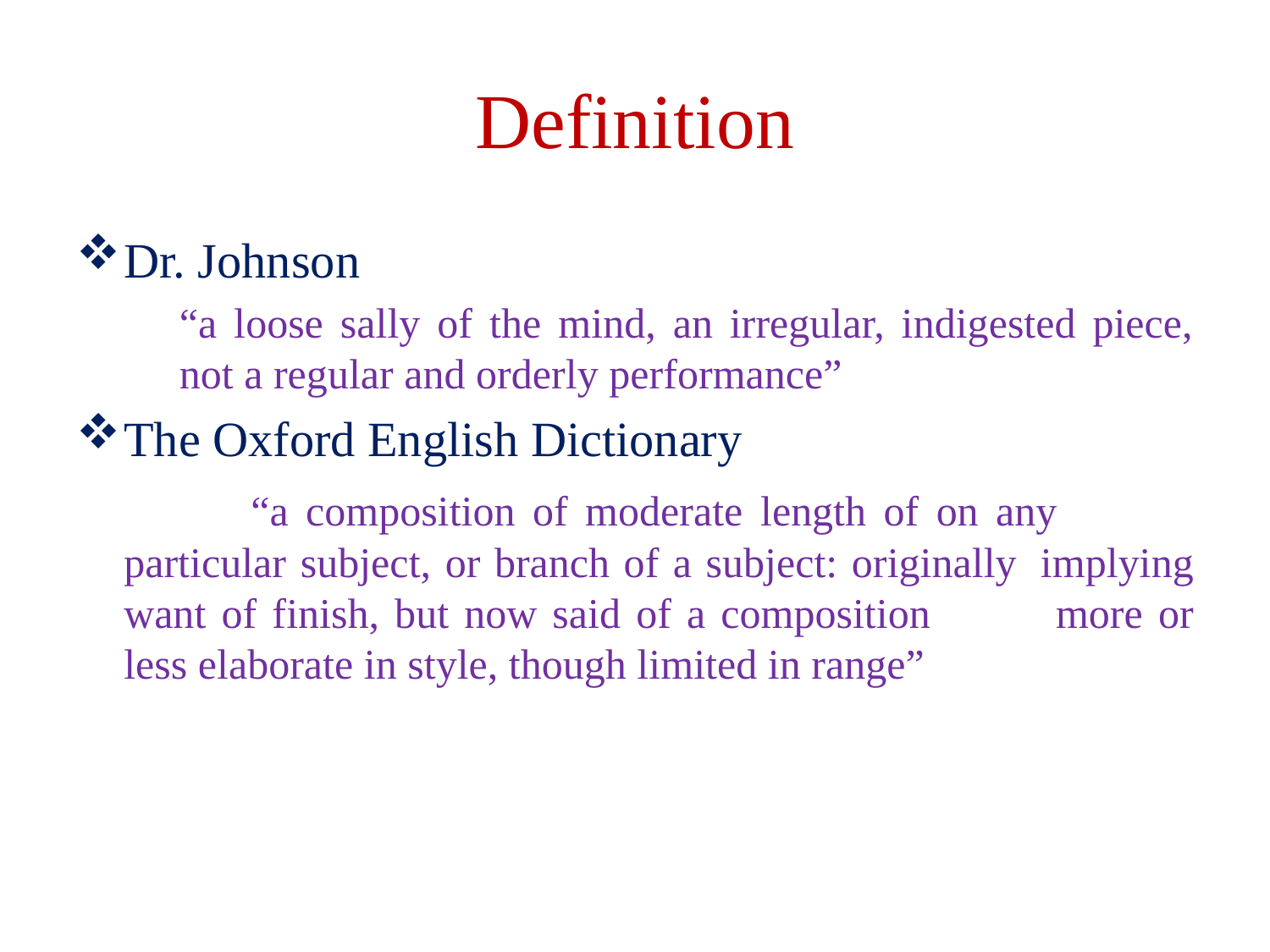

# Definition
Dr. Johnson
	“a loose sally of the mind, an irregular, indigested piece, not a regular and orderly performance”
The Oxford English Dictionary
		“a composition of moderate length of on any 	particular subject, or branch of a subject: originally 	implying want of finish, but now said of a composition 	more or less elaborate in style, though limited in range”